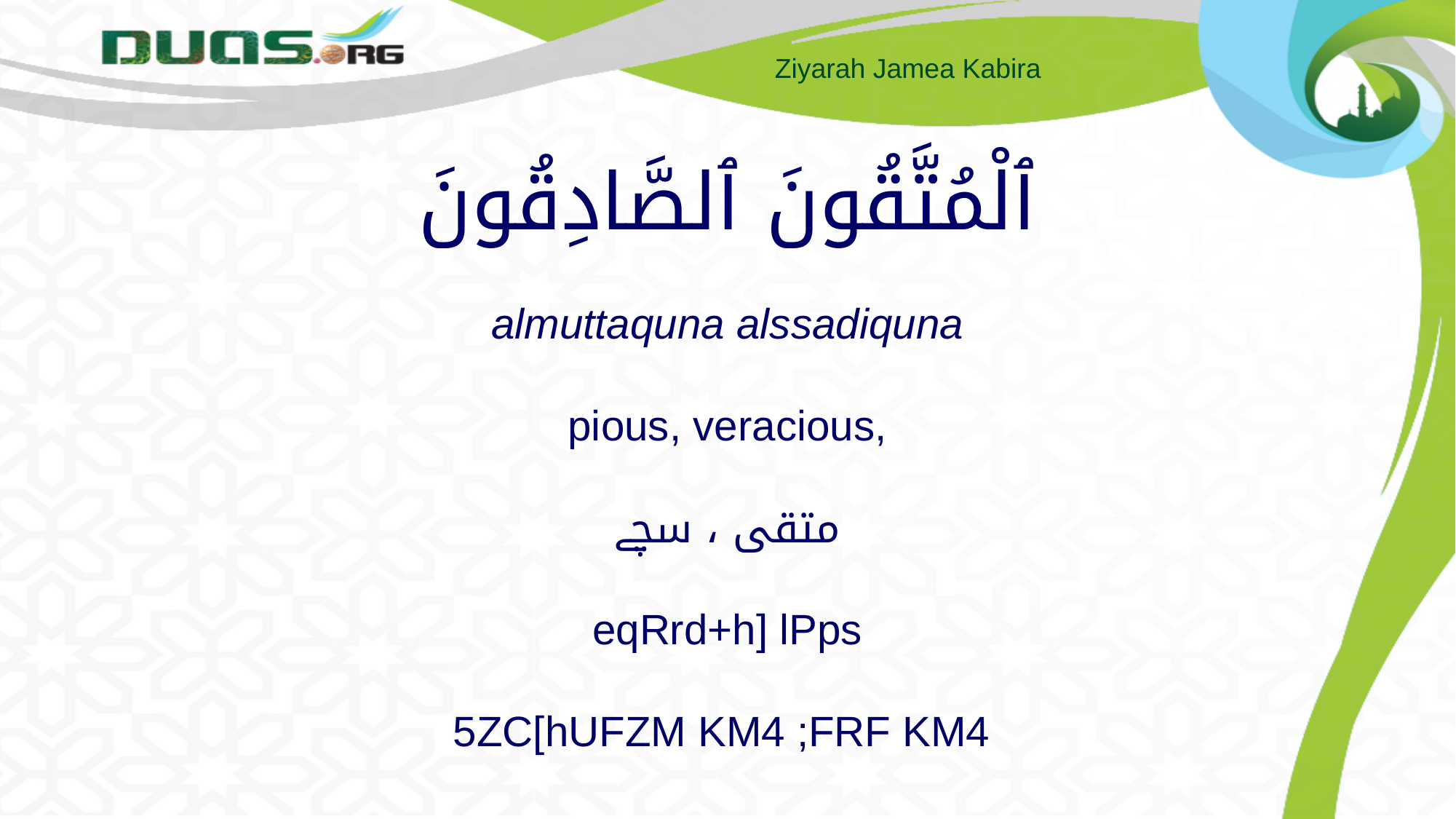

# ٱلْمُتَّقُونَ ٱلصَّادِقُونَ almuttaquna alssadiquna pious, veracious, متقی ، سچے eqRrd+h] lPps 5ZC[hUFZM KM4 ;FRF KM4